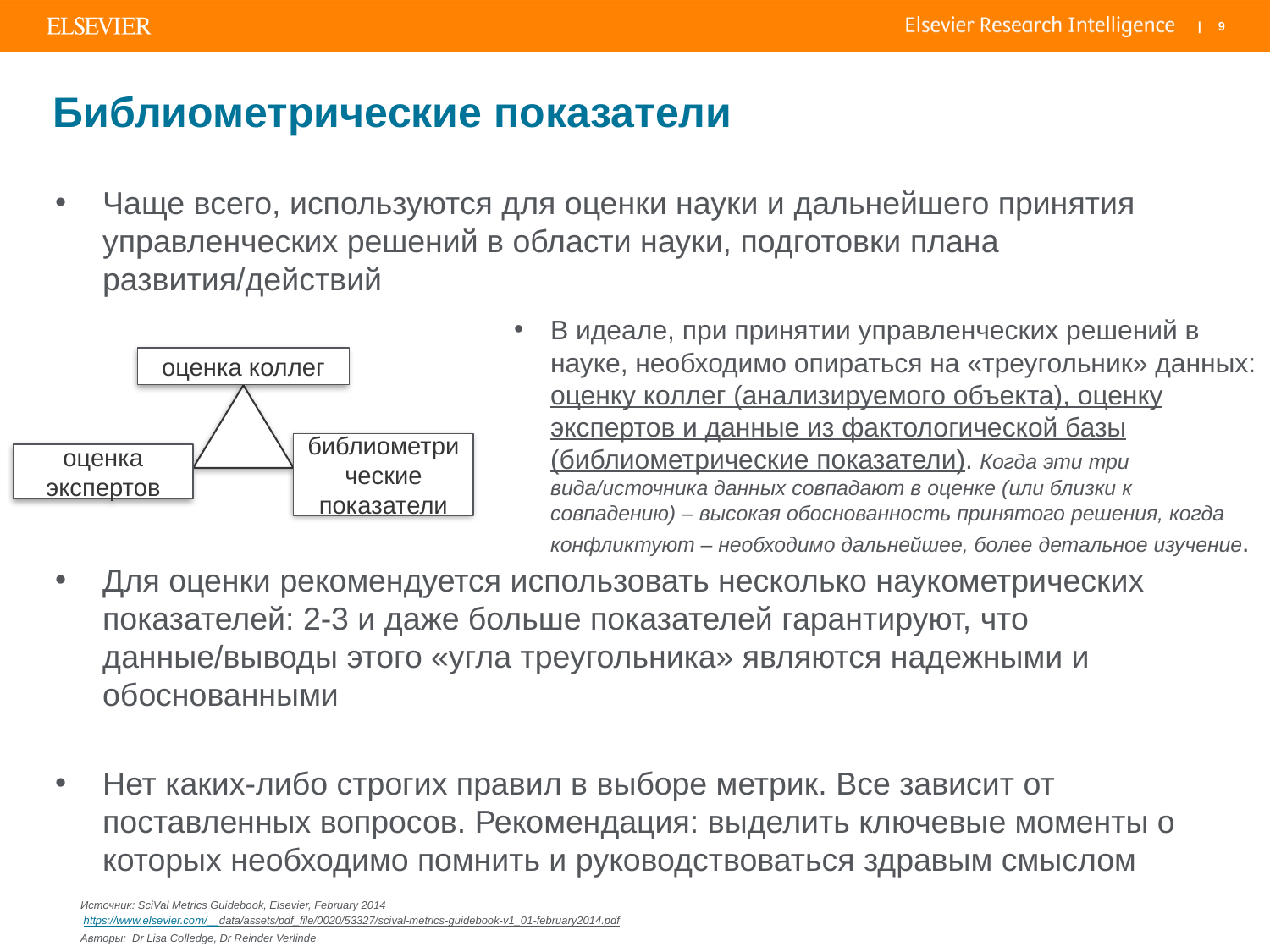

# Библиометрические показатели
Чаще всего, используются для оценки науки и дальнейшего принятия управленческих решений в области науки, подготовки плана развития/действий

В идеале, при принятии управленческих решений в науке, необходимо опираться на «треугольник» данных: оценку коллег (анализируемого объекта), оценку экспертов и данные из фактологической базы (библиометрические показатели). Когда эти три вида/источника данных совпадают в оценке (или близки к совпадению) – высокая обоснованность принятого решения, когда конфликтуют – необходимо дальнейшее, более детальное изучение.
оценка коллег

библиометрические показатели
оценка экспертов
Для оценки рекомендуется использовать несколько наукометрических показателей: 2-3 и даже больше показателей гарантируют, что данные/выводы этого «угла треугольника» являются надежными и обоснованными

Нет каких-либо строгих правил в выборе метрик. Все зависит от поставленных вопросов. Рекомендация: выделить ключевые моменты о которых необходимо помнить и руководствоваться здравым смыслом

Источник: SciVal Metrics Guidebook, Elsevier, February 2014
 https://www.elsevier.com/__data/assets/pdf_file/0020/53327/scival-metrics-guidebook-v1_01-february2014.pdf
Авторы:  Dr Lisa Colledge, Dr Reinder Verlinde